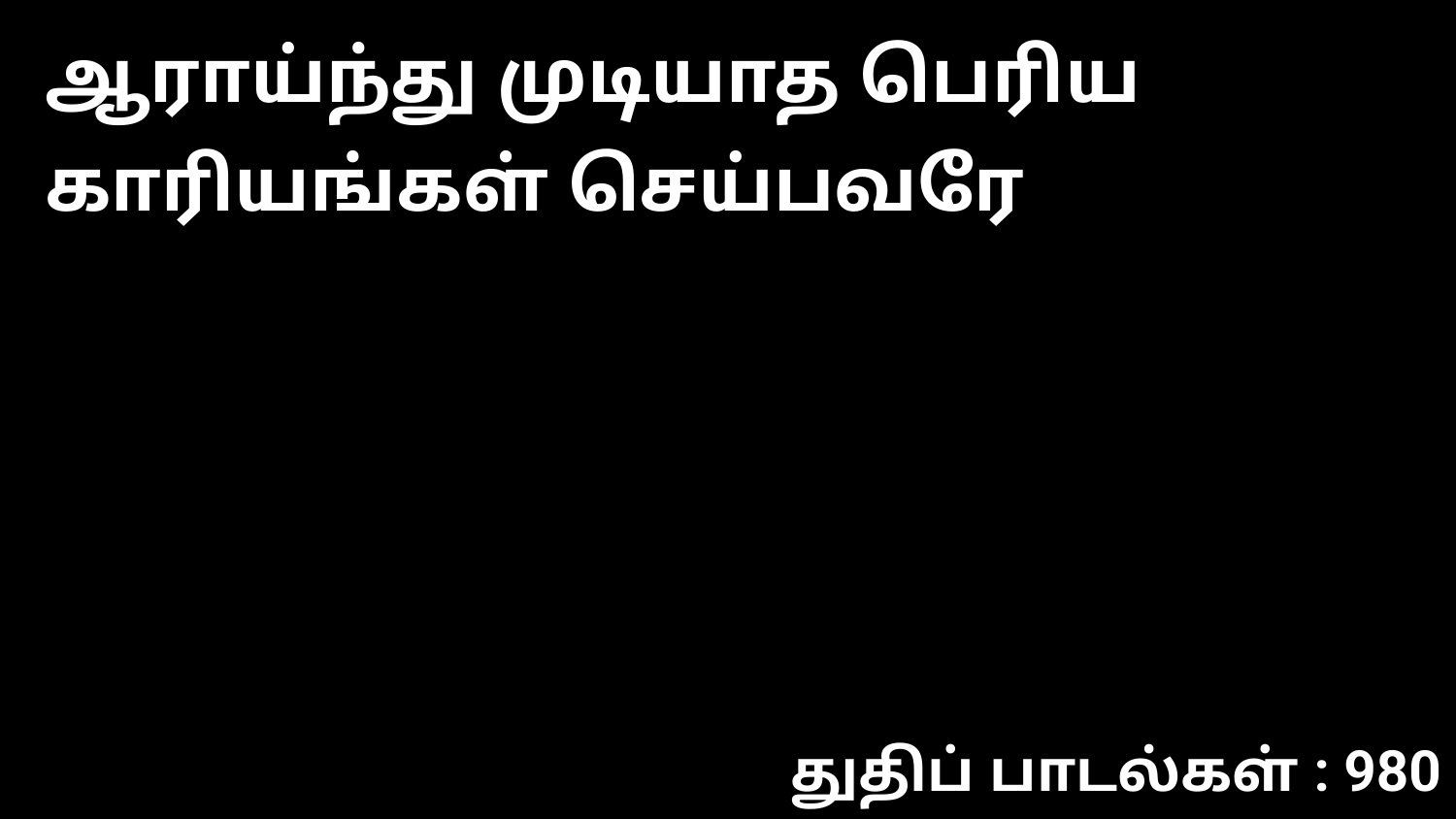

ஆராய்ந்து முடியாத பெரிய காரியங்கள் செய்பவரே
துதிப் பாடல்கள் : 980